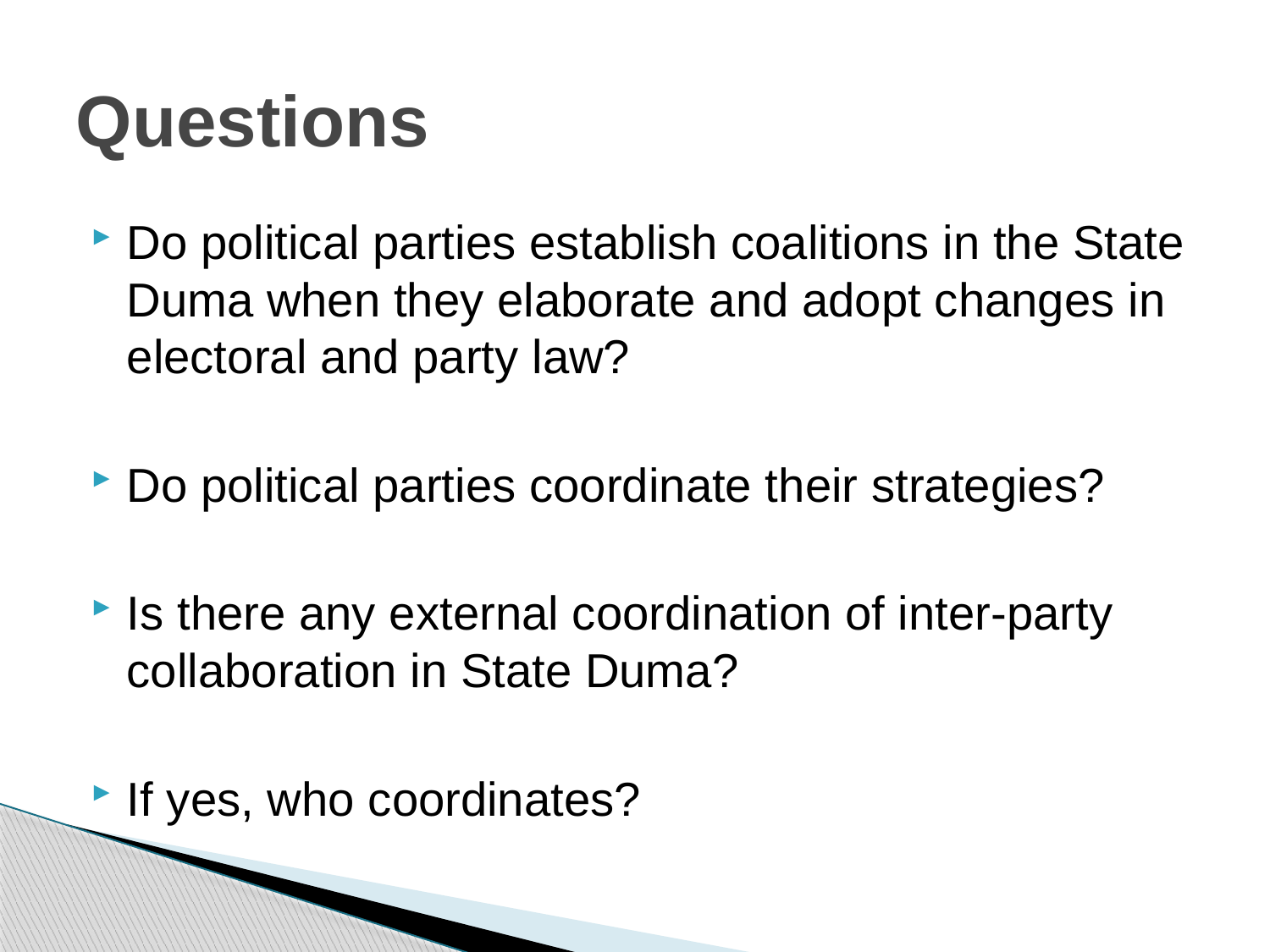

# Questions
Do political parties establish coalitions in the State Duma when they elaborate and adopt changes in electoral and party law?

Do political parties coordinate their strategies?

Is there any external coordination of inter-party collaboration in State Duma?

If yes, who coordinates?